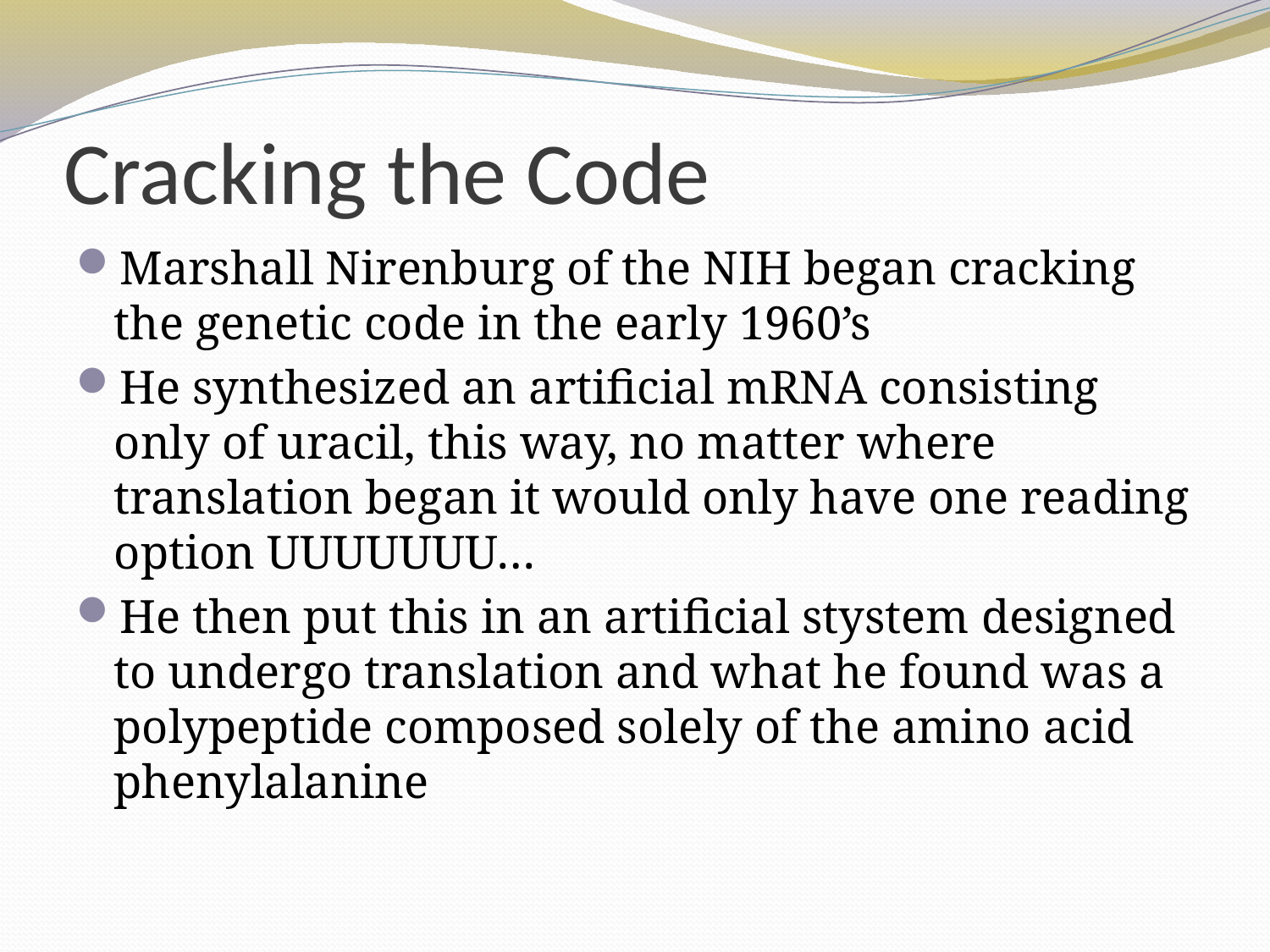

# Cracking the Code
Marshall Nirenburg of the NIH began cracking the genetic code in the early 1960’s
He synthesized an artificial mRNA consisting only of uracil, this way, no matter where translation began it would only have one reading option UUUUUUU…
He then put this in an artificial stystem designed to undergo translation and what he found was a polypeptide composed solely of the amino acid phenylalanine